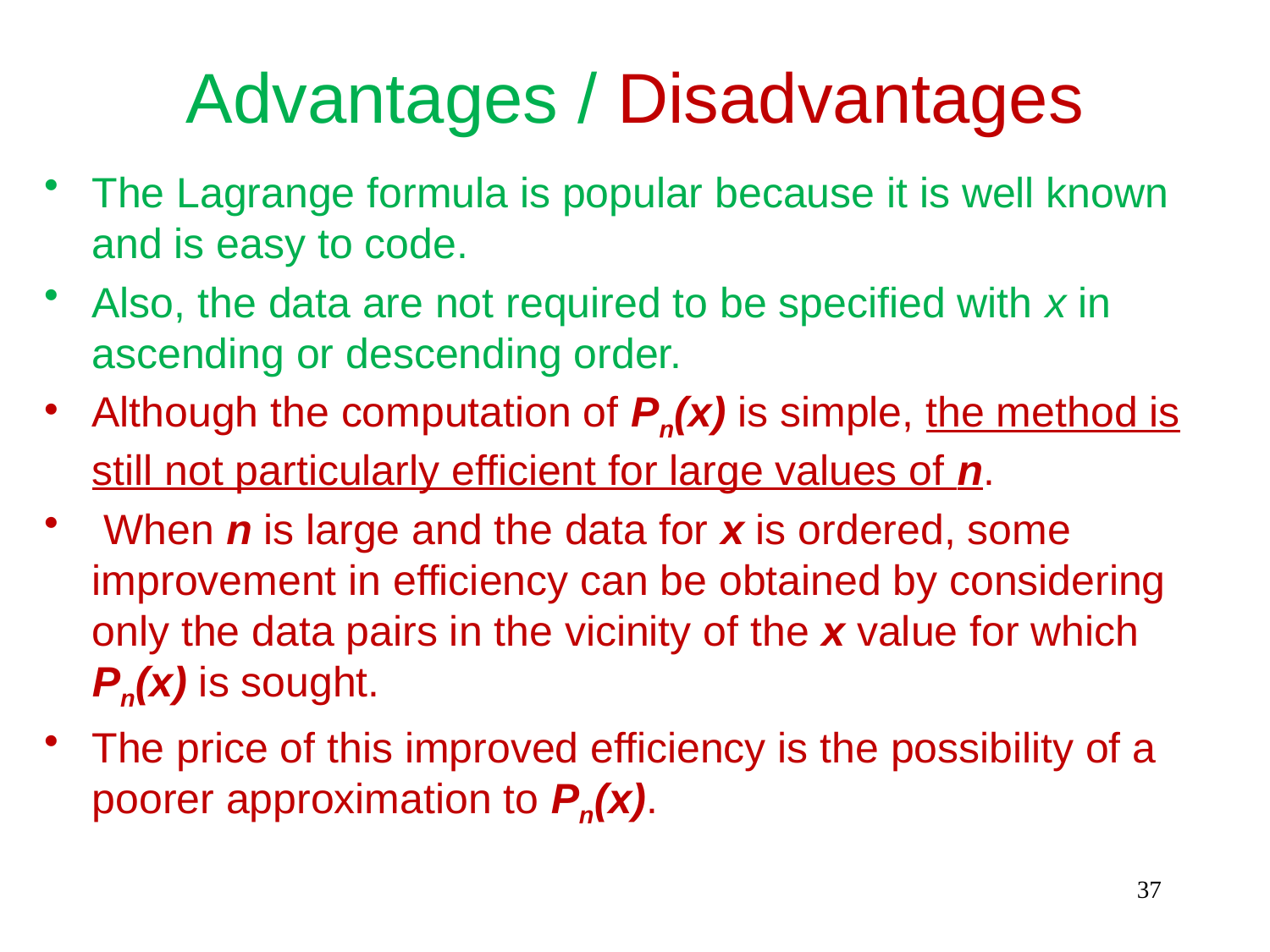

# Advantages / Disadvantages
The Lagrange formula is popular because it is well known and is easy to code.
Also, the data are not required to be specified with x in ascending or descending order.
Although the computation of Pn(x) is simple, the method is still not particularly efficient for large values of n.
 When n is large and the data for x is ordered, some improvement in efficiency can be obtained by considering only the data pairs in the vicinity of the x value for which Pn(x) is sought.
The price of this improved efficiency is the possibility of a poorer approximation to Pn(x).

37